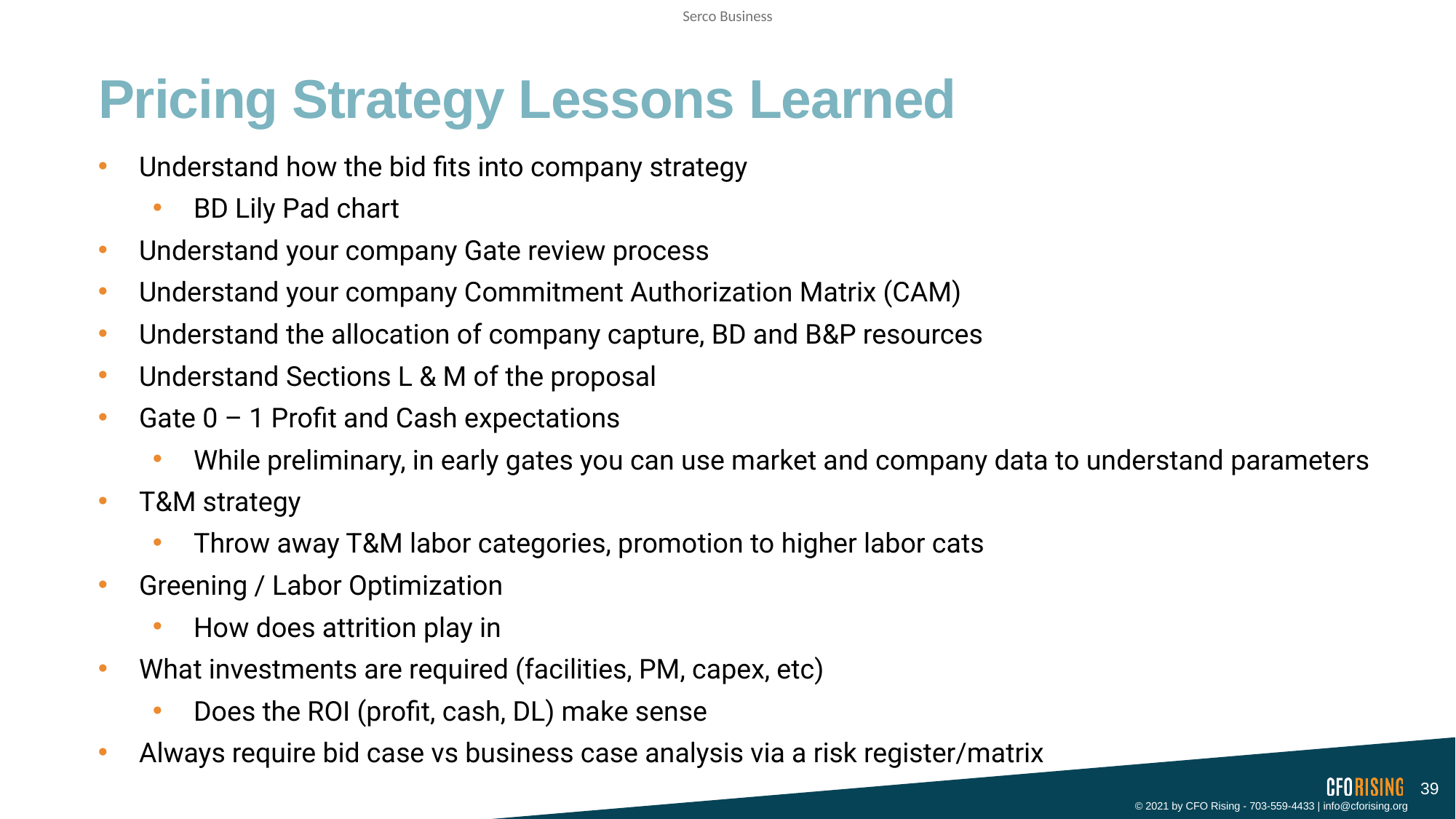

# Pricing Strategy Lessons Learned
Understand how the bid fits into company strategy
BD Lily Pad chart
Understand your company Gate review process
Understand your company Commitment Authorization Matrix (CAM)
Understand the allocation of company capture, BD and B&P resources
Understand Sections L & M of the proposal
Gate 0 – 1 Profit and Cash expectations
While preliminary, in early gates you can use market and company data to understand parameters
T&M strategy
Throw away T&M labor categories, promotion to higher labor cats
Greening / Labor Optimization
How does attrition play in
What investments are required (facilities, PM, capex, etc)
Does the ROI (profit, cash, DL) make sense
Always require bid case vs business case analysis via a risk register/matrix

39